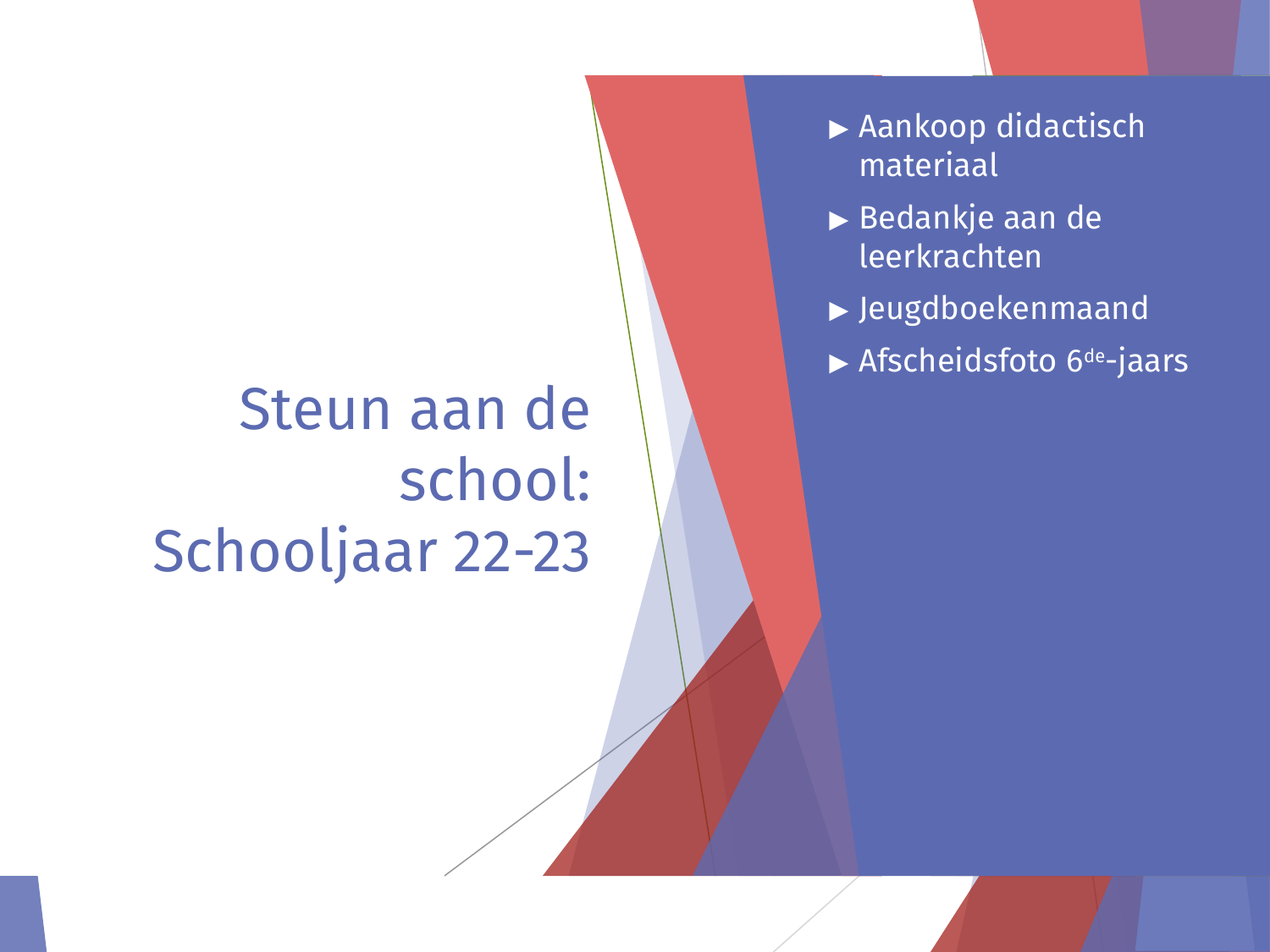

Aankoop didactisch materiaal
Bedankje aan de leerkrachten
Jeugdboekenmaand
Afscheidsfoto 6de-jaars
# Steun aan de school: Schooljaar 22-23